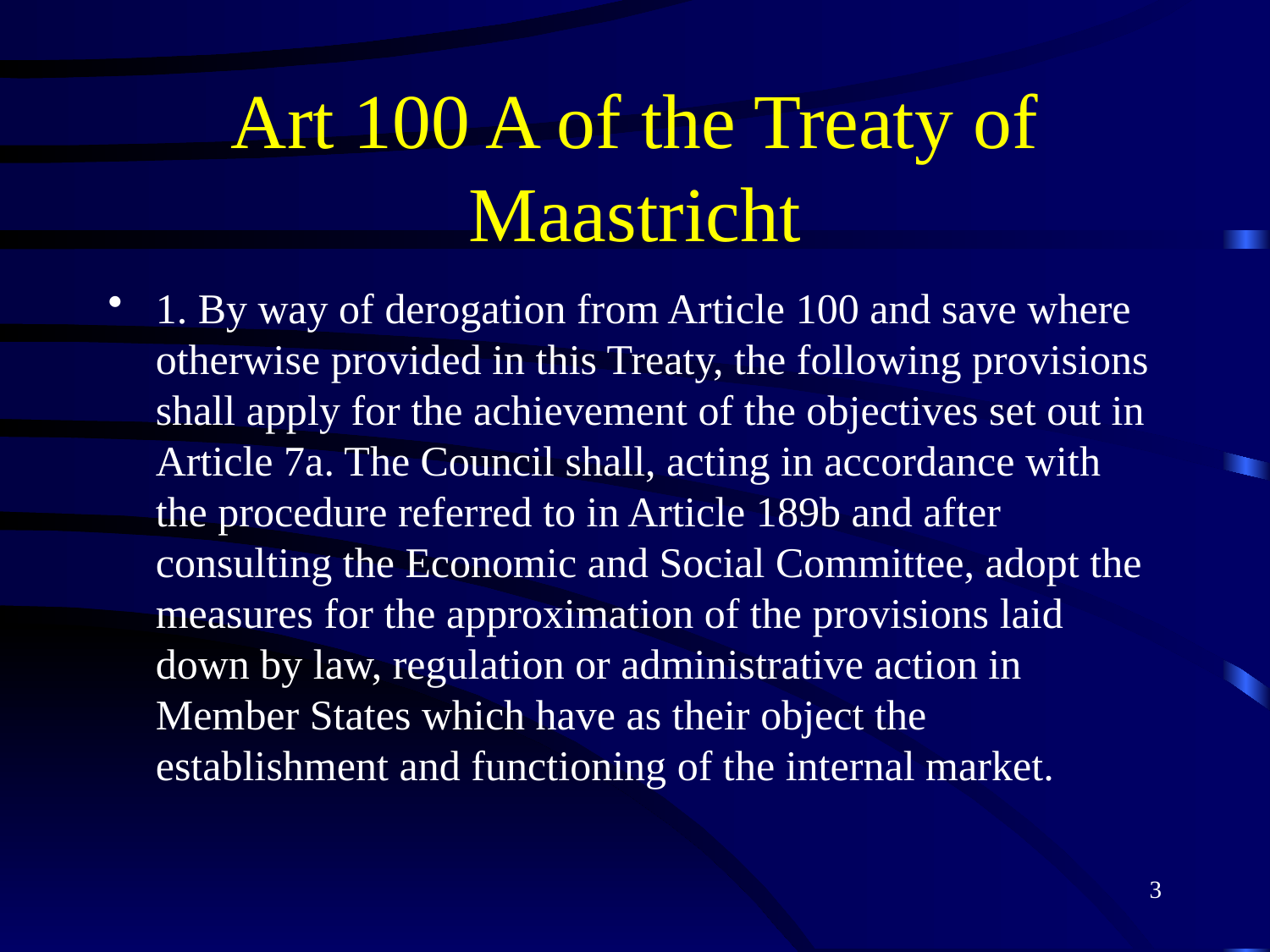

# Art 100 A of the Treaty of Maastricht
1. By way of derogation from Article 100 and save where otherwise provided in this Treaty, the following provisions shall apply for the achievement of the objectives set out in Article 7a. The Council shall, acting in accordance with the procedure referred to in Article 189b and after consulting the Economic and Social Committee, adopt the measures for the approximation of the provisions laid down by law, regulation or administrative action in Member States which have as their object the establishment and functioning of the internal market.
3